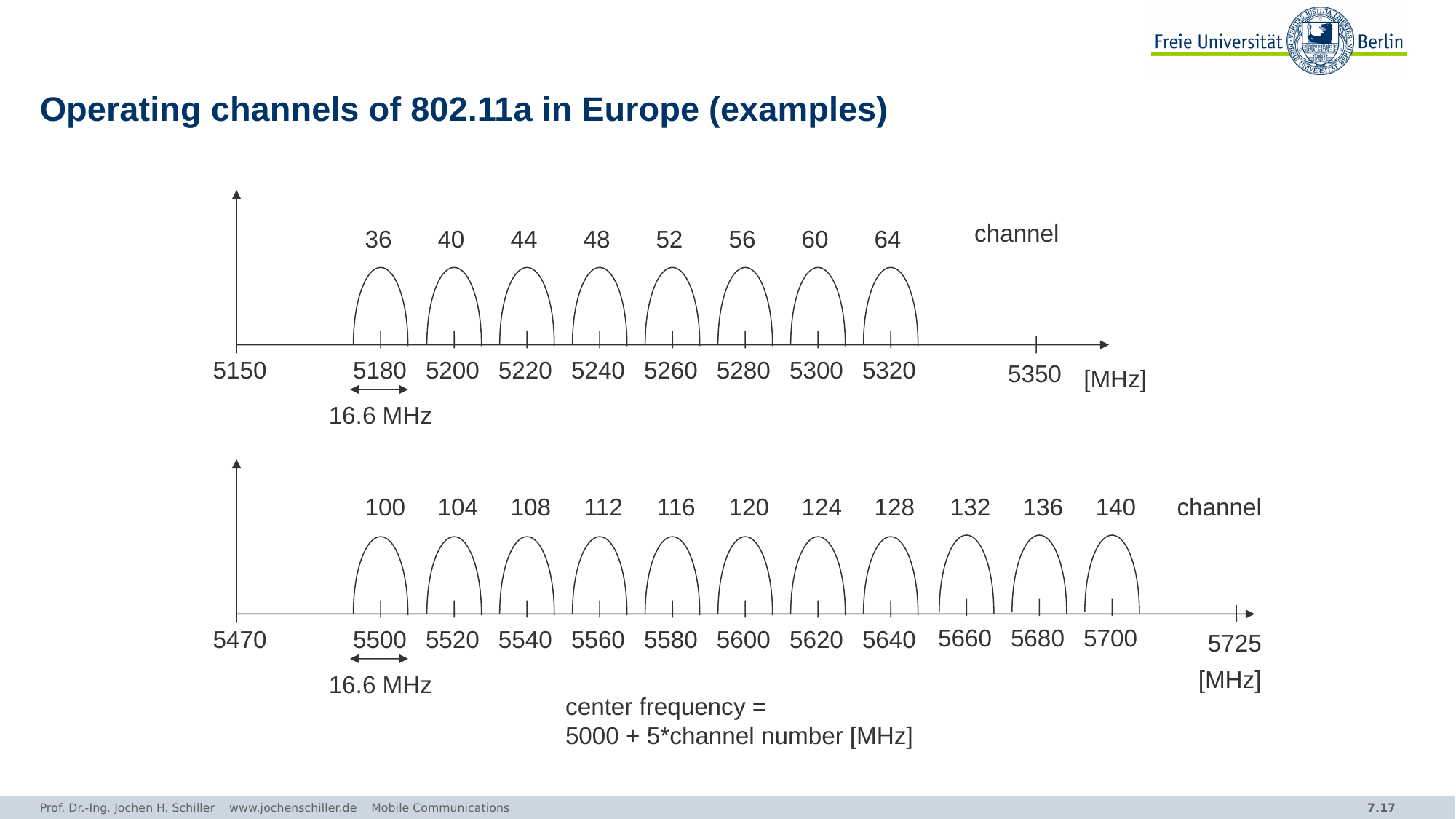

# Operating channels of 802.11a in Europe (examples)

channel
36
40
44
48
52
56
60
64

5150
5180
5200
5220
5240
5260
5280
5300
5320
5350
[MHz]

16.6 MHz

100
104
108
112
116
120
124
128
132
136
140
channel

5660
5680
5700
5470
5500
5520
5540
5560
5580
5600
5620
5640
5725

[MHz]
16.6 MHz
center frequency =
5000 + 5*channel number [MHz]
Prof. Dr.-Ing. Jochen H. Schiller    www.jochenschiller.de    Mobile Communications